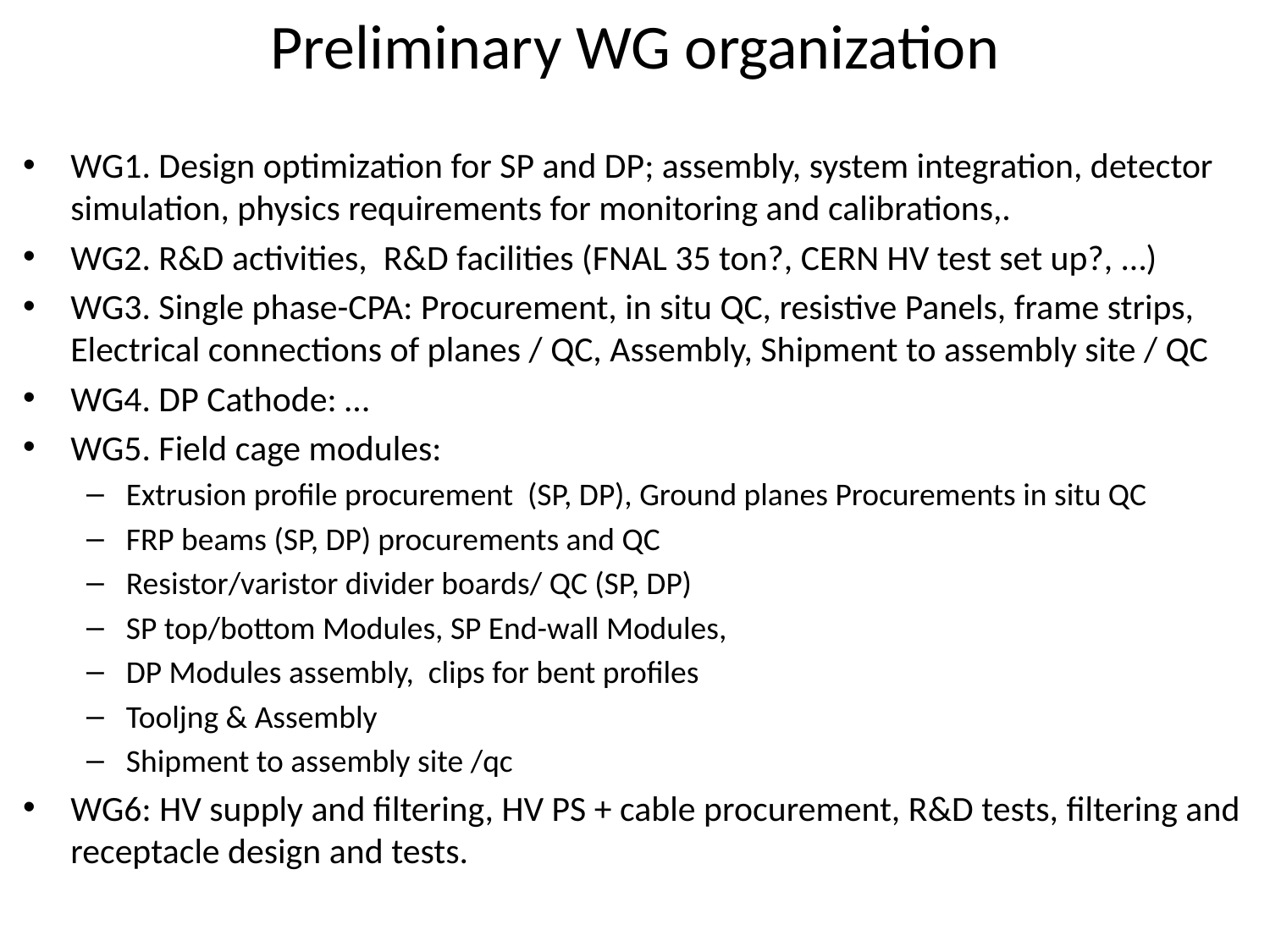

# Preliminary WG organization
WG1. Design optimization for SP and DP; assembly, system integration, detector simulation, physics requirements for monitoring and calibrations,.
WG2. R&D activities,  R&D facilities (FNAL 35 ton?, CERN HV test set up?, …)
WG3. Single phase-CPA: Procurement, in situ QC, resistive Panels, frame strips, Electrical connections of planes / QC, Assembly, Shipment to assembly site / QC
WG4. DP Cathode: …
WG5. Field cage modules:
Extrusion profile procurement  (SP, DP), Ground planes Procurements in situ QC
FRP beams (SP, DP) procurements and QC
Resistor/varistor divider boards/ QC (SP, DP)
SP top/bottom Modules, SP End-wall Modules,
DP Modules assembly,  clips for bent profiles
Tooljng & Assembly
Shipment to assembly site /qc
WG6: HV supply and filtering, HV PS + cable procurement, R&D tests, filtering and receptacle design and tests.